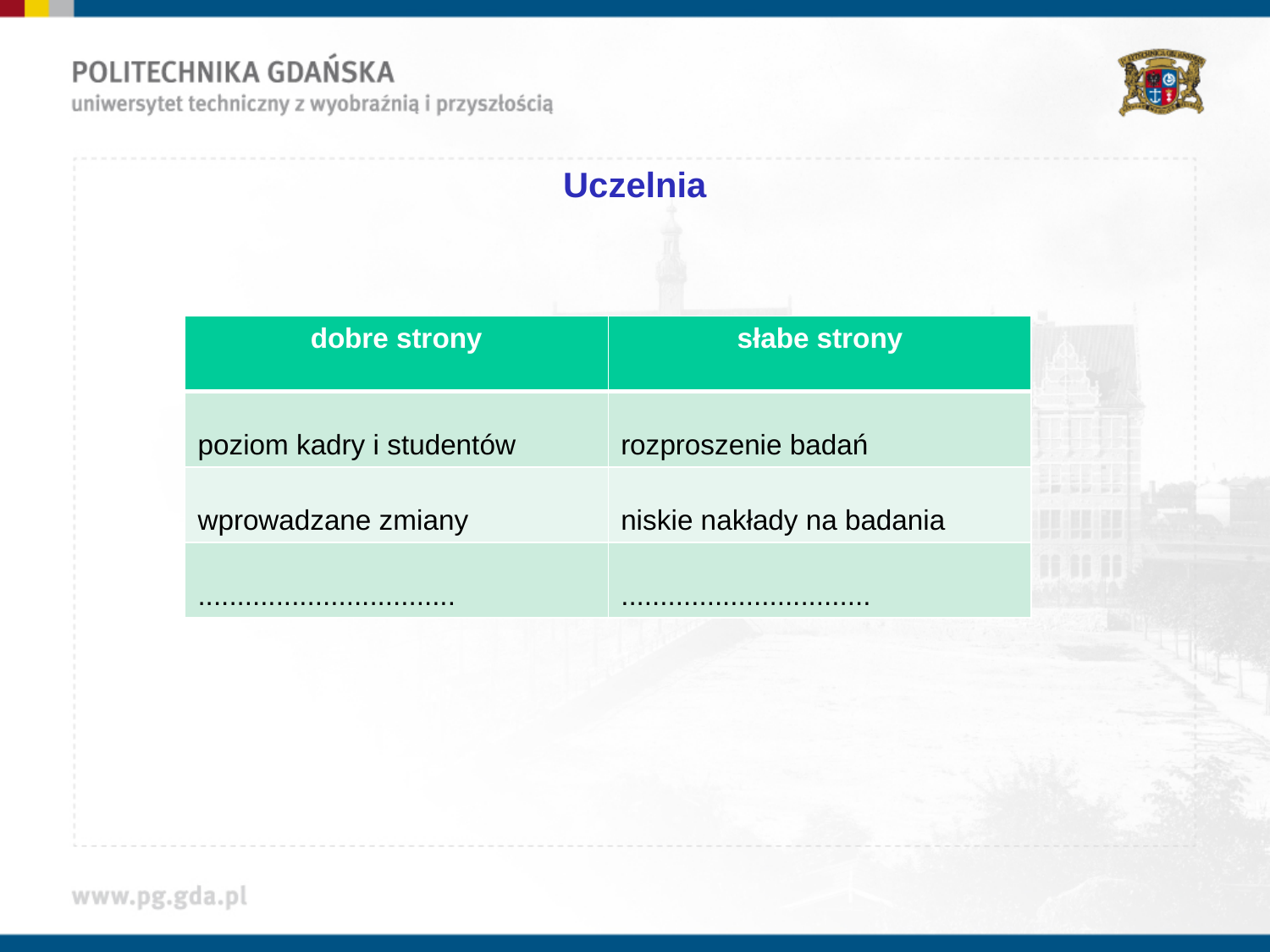

# Uczelnia
| dobre strony | słabe strony |
| --- | --- |
| poziom kadry i studentów | rozproszenie badań |
| wprowadzane zmiany | niskie nakłady na badania |
| ................................. | ................................ |